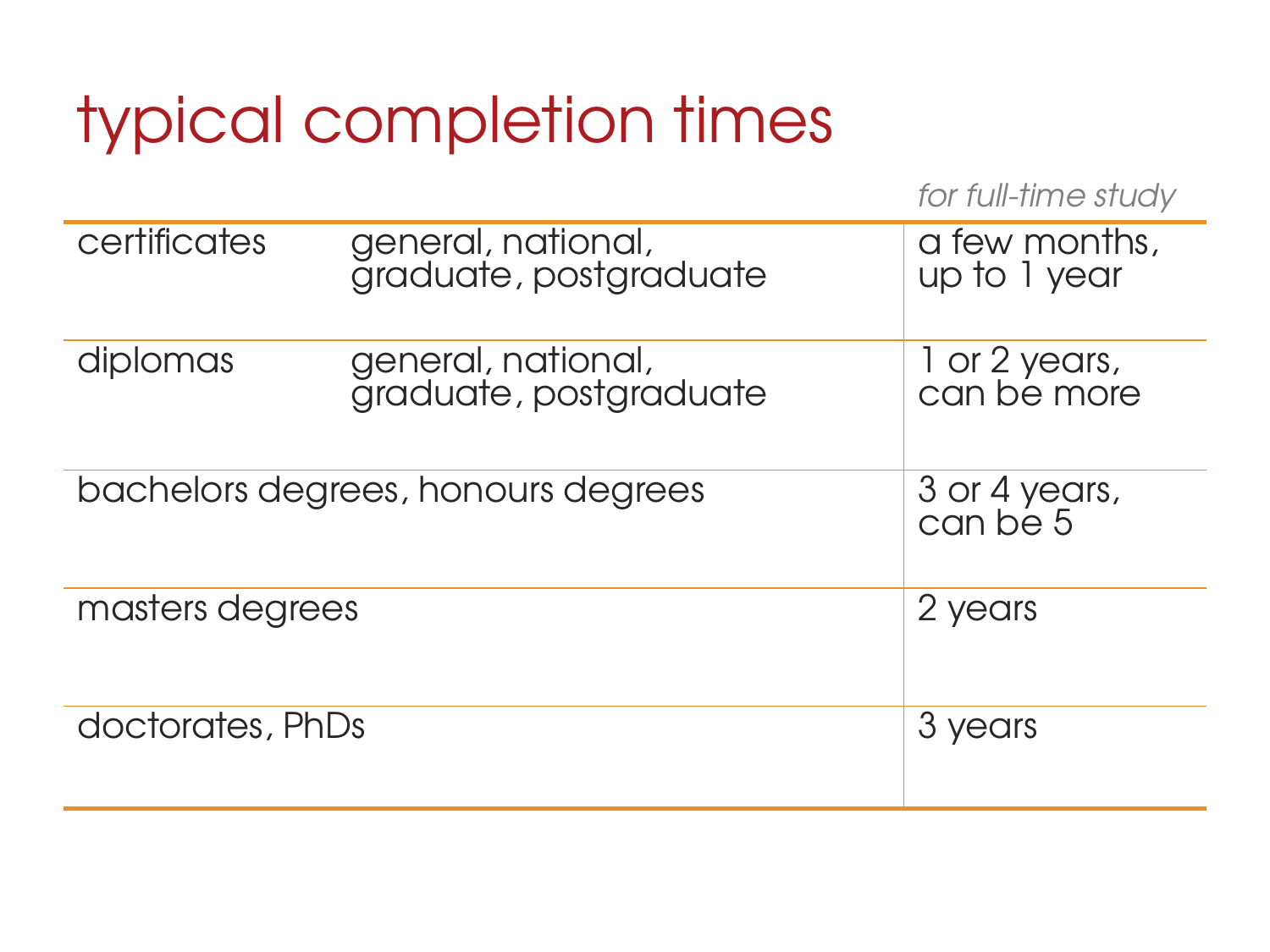

# typical completion times
for full-time study
| certificates general, national, graduate, postgraduate | a few months, up to 1 year |
| --- | --- |
| diplomas general, national, graduate, postgraduate | 1 or 2 years, can be more |
| bachelors degrees, honours degrees | 3 or 4 years, can be 5 |
| masters degrees | 2 years |
| doctorates, PhDs | 3 years |